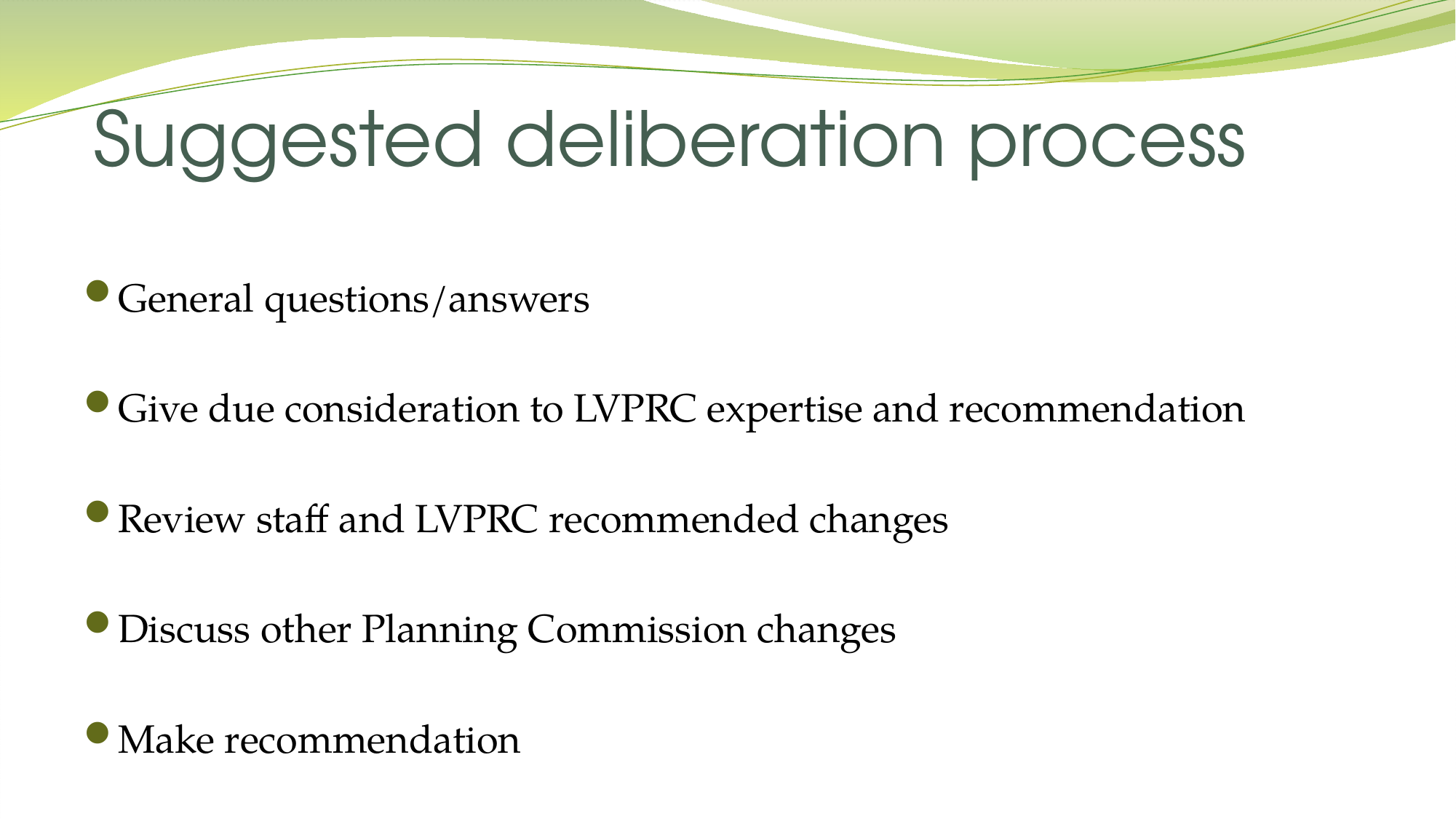

# Suggested deliberation process

General questions/answers

Give due consideration to LVPRC expertise and recommendation

Review staff and LVPRC recommended changes

Discuss other Planning Commission changes

Make recommendation